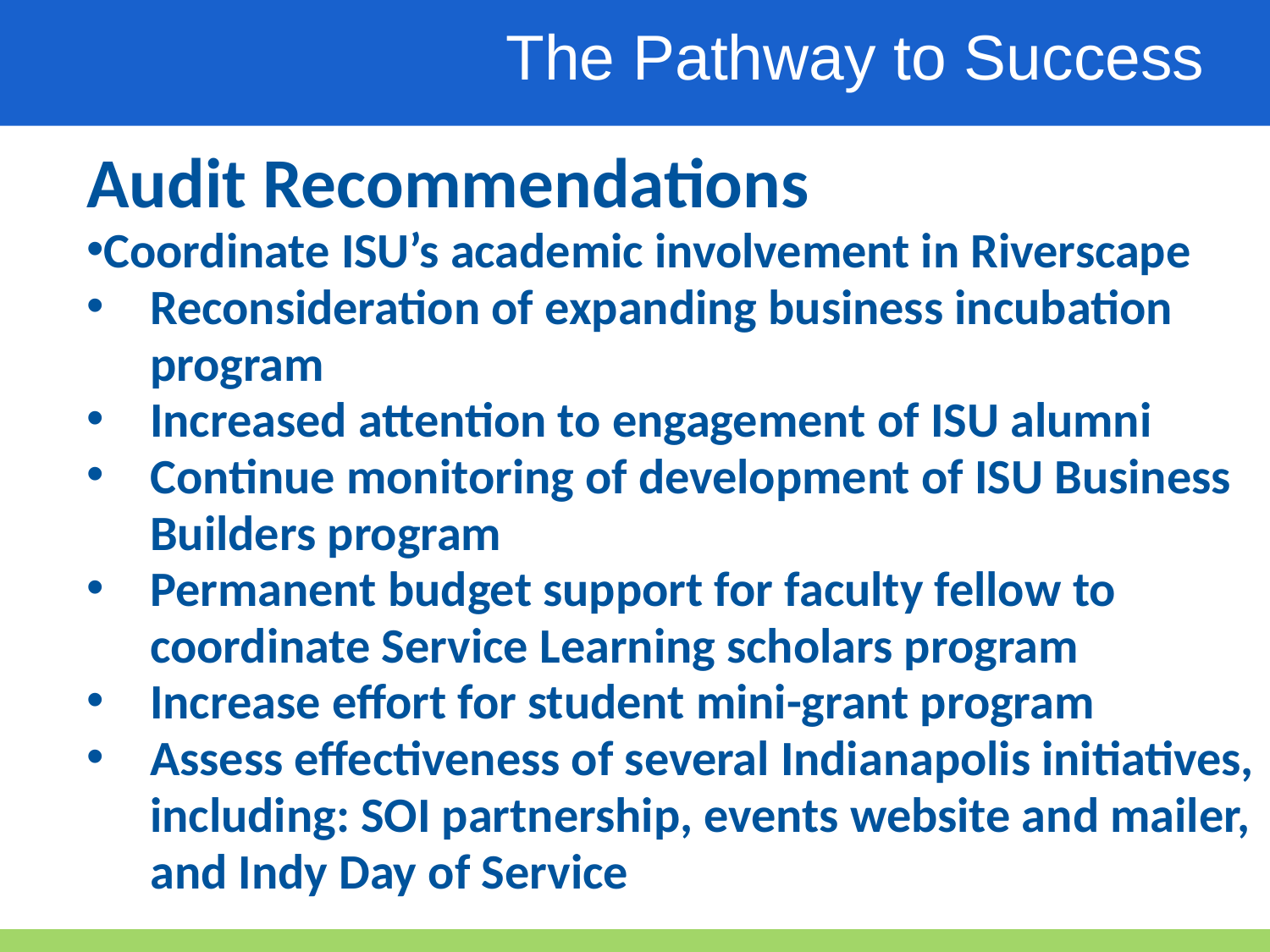

The Pathway to Success
Audit Recommendations
Coordinate ISU’s academic involvement in Riverscape
Reconsideration of expanding business incubation program
Increased attention to engagement of ISU alumni
Continue monitoring of development of ISU Business Builders program
Permanent budget support for faculty fellow to coordinate Service Learning scholars program
Increase effort for student mini-grant program
Assess effectiveness of several Indianapolis initiatives, including: SOI partnership, events website and mailer, and Indy Day of Service